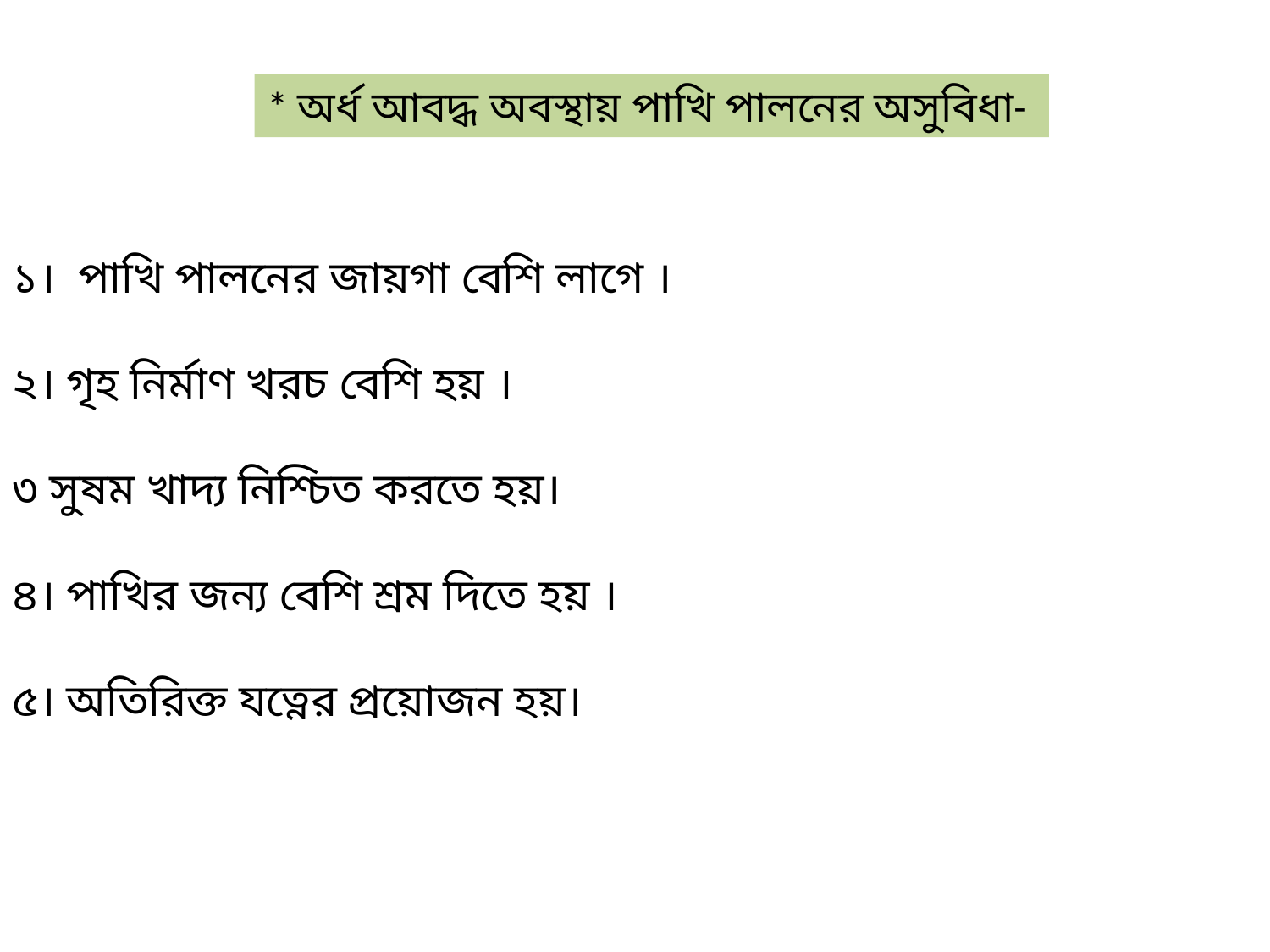

* অর্ধ আবদ্ধ অবস্থায় পাখি পালনের অসুবিধা-

১।  পাখি পালনের জায়গা বেশি লাগে ।

২। গৃহ নির্মাণ খরচ বেশি হয় ।

৩ সুষম খাদ্য নিশ্চিত করতে হয়।

৪। পাখির জন্য বেশি শ্রম দিতে হয় ।

৫। অতিরিক্ত যত্নের প্রয়োজন হয়।